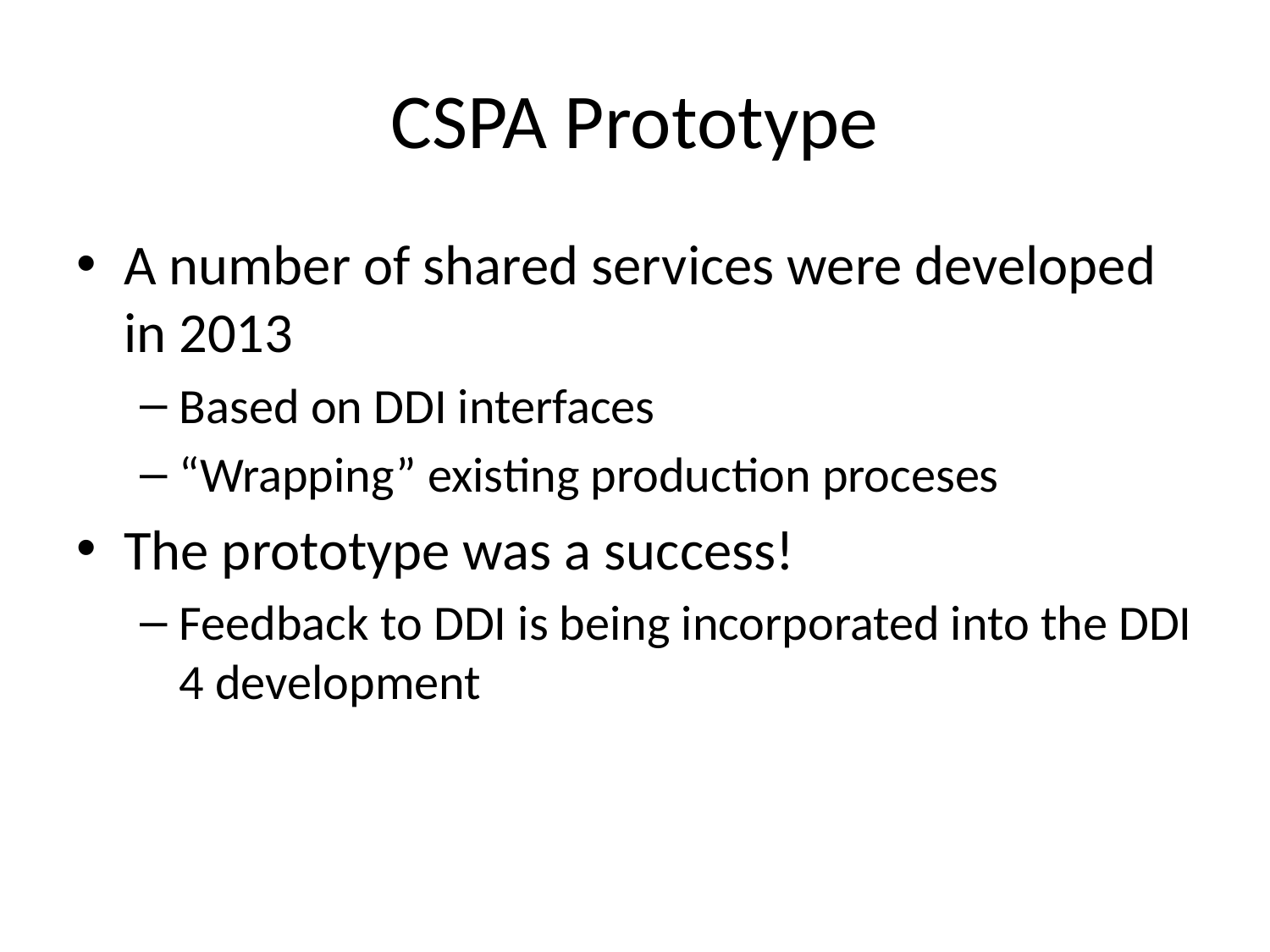

# CSPA Prototype
A number of shared services were developed in 2013
Based on DDI interfaces
“Wrapping” existing production proceses
The prototype was a success!
Feedback to DDI is being incorporated into the DDI 4 development